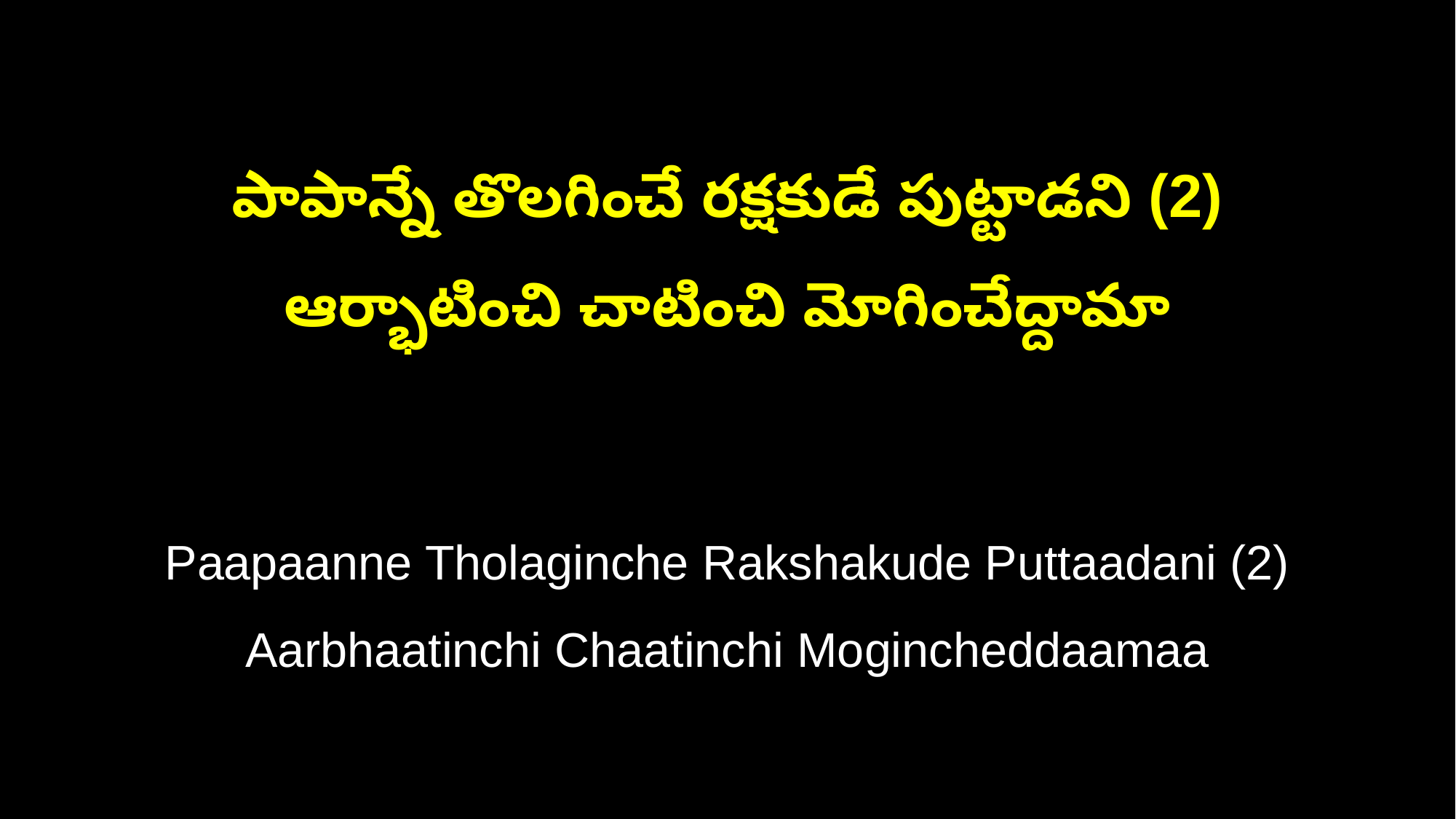

పాపాన్నే తొలగించే రక్షకుడే పుట్టాడని (2)
ఆర్భాటించి చాటించి మోగించేద్దామా
Paapaanne Tholaginche Rakshakude Puttaadani (2)
Aarbhaatinchi Chaatinchi Mogincheddaamaa